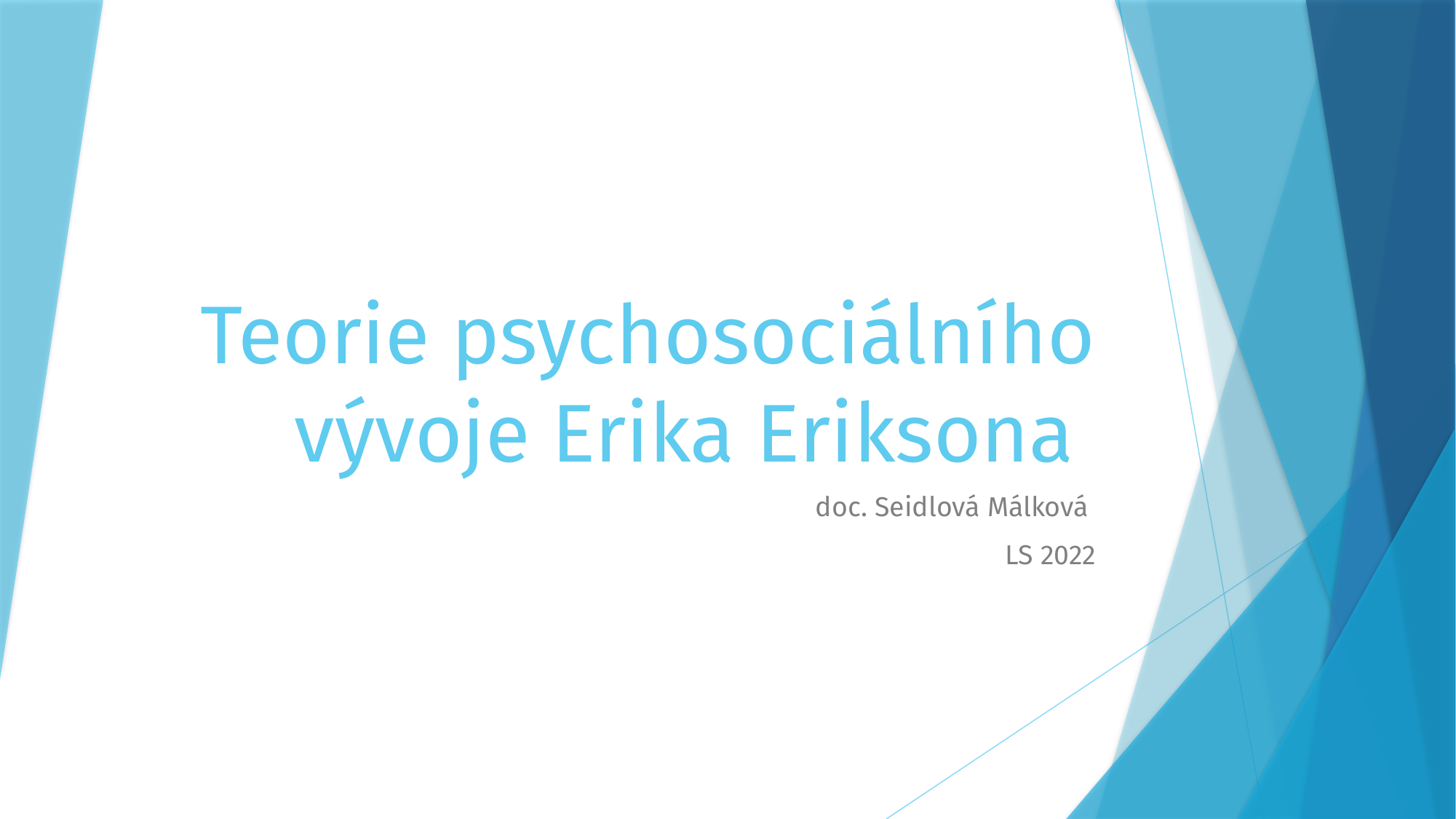

# Teorie psychosociálního vývoje Erika Eriksona
doc. Seidlová Málková
LS 2022